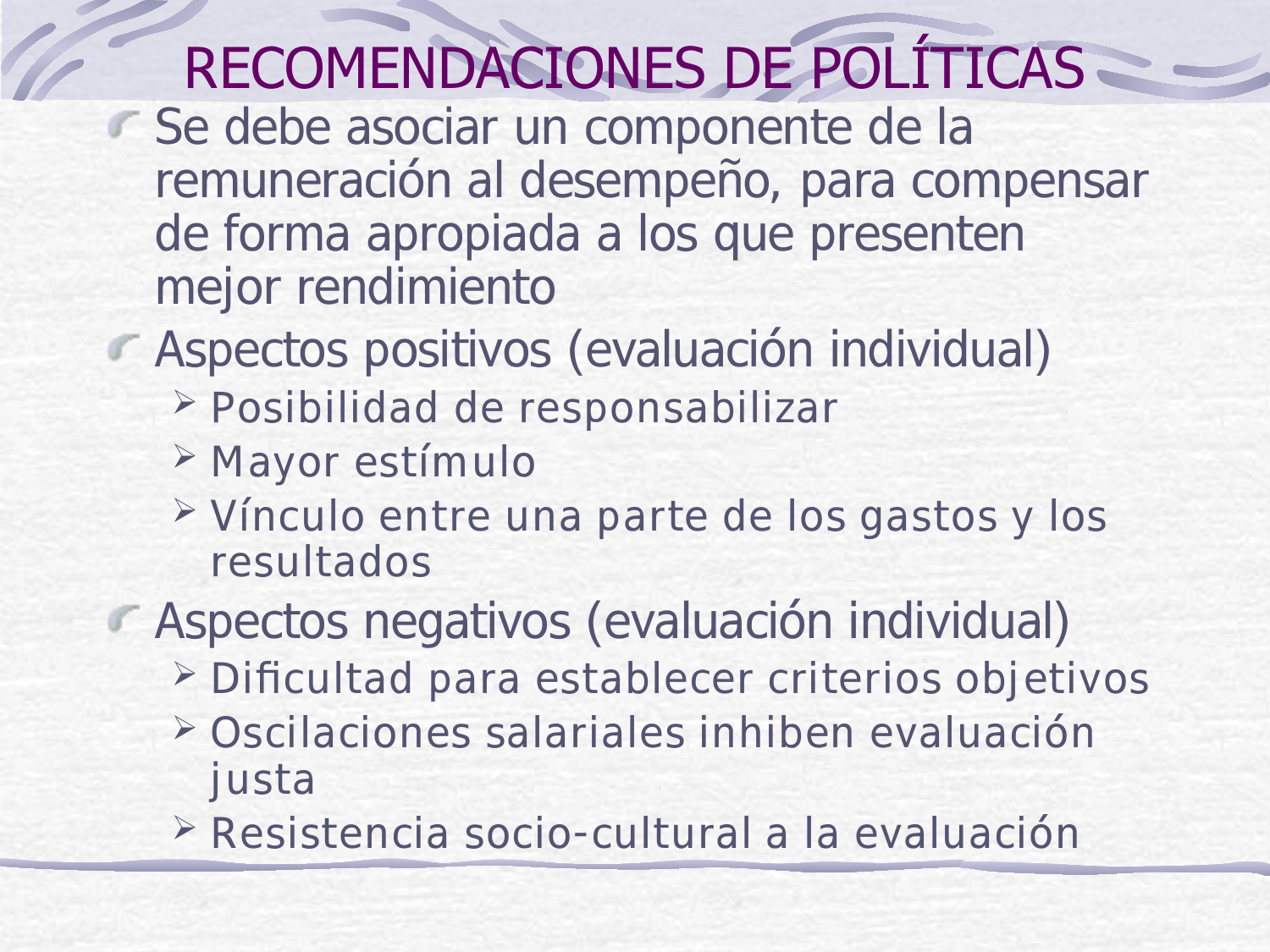

# RECOMENDACIONES DE POLÍTICAS
Se debe asociar un componente de la remuneración al desempeño, para compensar de forma apropiada a los que presenten mejor rendimiento
Aspectos positivos (evaluación individual)
Posibilidad de responsabilizar
Mayor estímulo
Vínculo entre una parte de los gastos y los resultados
Aspectos negativos (evaluación individual)
Dificultad para establecer criterios objetivos
Oscilaciones salariales inhiben evaluación justa
Resistencia socio-cultural a la evaluación